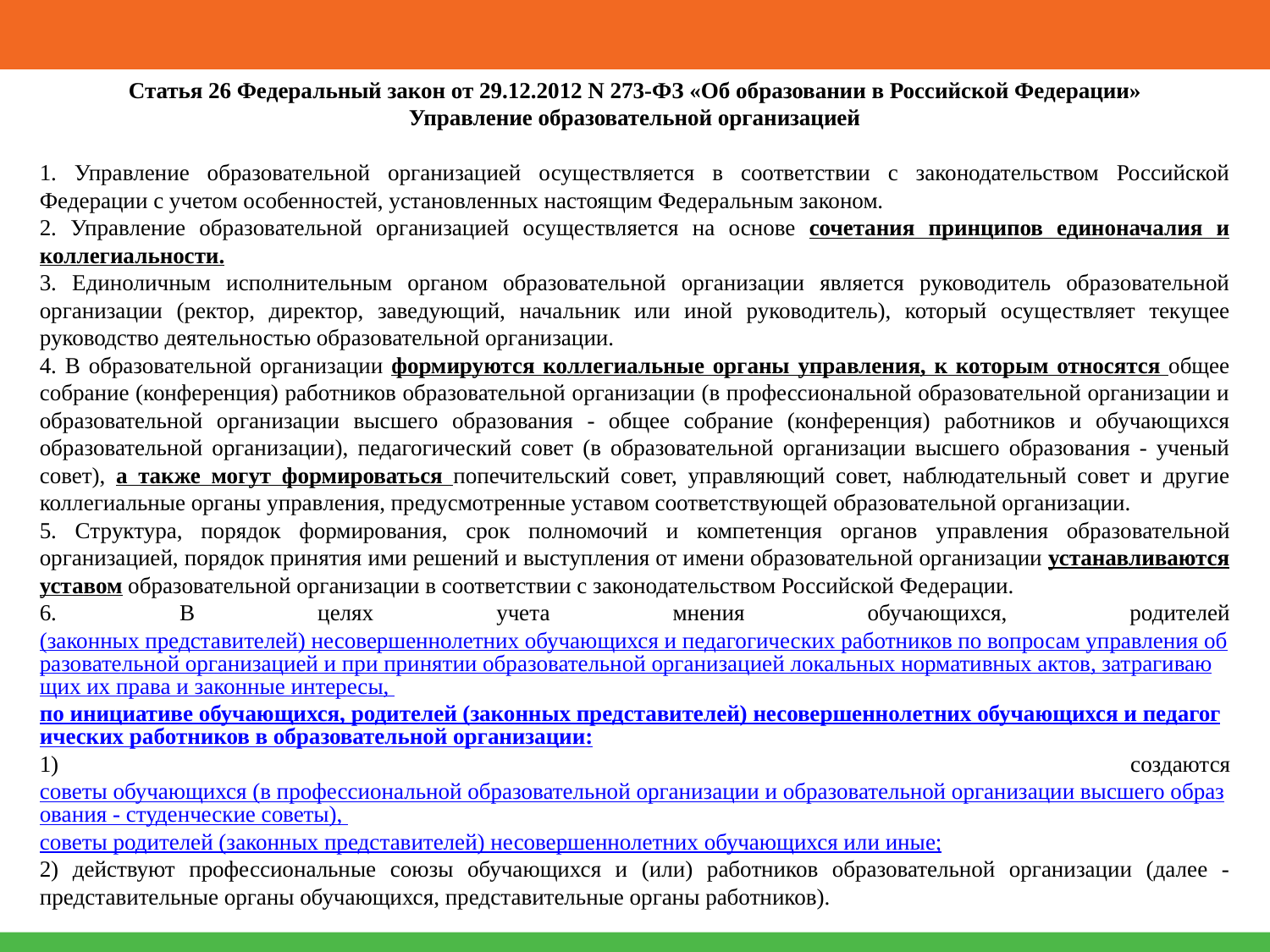

Статья 26 Федеральный закон от 29.12.2012 N 273-ФЗ «Об образовании в Российской Федерации»
Управление образовательной организацией

1. Управление образовательной организацией осуществляется в соответствии с законодательством Российской Федерации с учетом особенностей, установленных настоящим Федеральным законом.
2. Управление образовательной организацией осуществляется на основе сочетания принципов единоначалия и коллегиальности.
3. Единоличным исполнительным органом образовательной организации является руководитель образовательной организации (ректор, директор, заведующий, начальник или иной руководитель), который осуществляет текущее руководство деятельностью образовательной организации.
4. В образовательной организации формируются коллегиальные органы управления, к которым относятся общее собрание (конференция) работников образовательной организации (в профессиональной образовательной организации и образовательной организации высшего образования - общее собрание (конференция) работников и обучающихся образовательной организации), педагогический совет (в образовательной организации высшего образования - ученый совет), а также могут формироваться попечительский совет, управляющий совет, наблюдательный совет и другие коллегиальные органы управления, предусмотренные уставом соответствующей образовательной организации.
5. Структура, порядок формирования, срок полномочий и компетенция органов управления образовательной организацией, порядок принятия ими решений и выступления от имени образовательной организации устанавливаются уставом образовательной организации в соответствии с законодательством Российской Федерации.
6. В целях учета мнения обучающихся, родителей (законных представителей) несовершеннолетних обучающихся и педагогических работников по вопросам управления образовательной организацией и при принятии образовательной организацией локальных нормативных актов, затрагивающих их права и законные интересы, по инициативе обучающихся, родителей (законных представителей) несовершеннолетних обучающихся и педагогических работников в образовательной организации:
1) создаются советы обучающихся (в профессиональной образовательной организации и образовательной организации высшего образования - студенческие советы), советы родителей (законных представителей) несовершеннолетних обучающихся или иные;
2) действуют профессиональные союзы обучающихся и (или) работников образовательной организации (далее - представительные органы обучающихся, представительные органы работников).